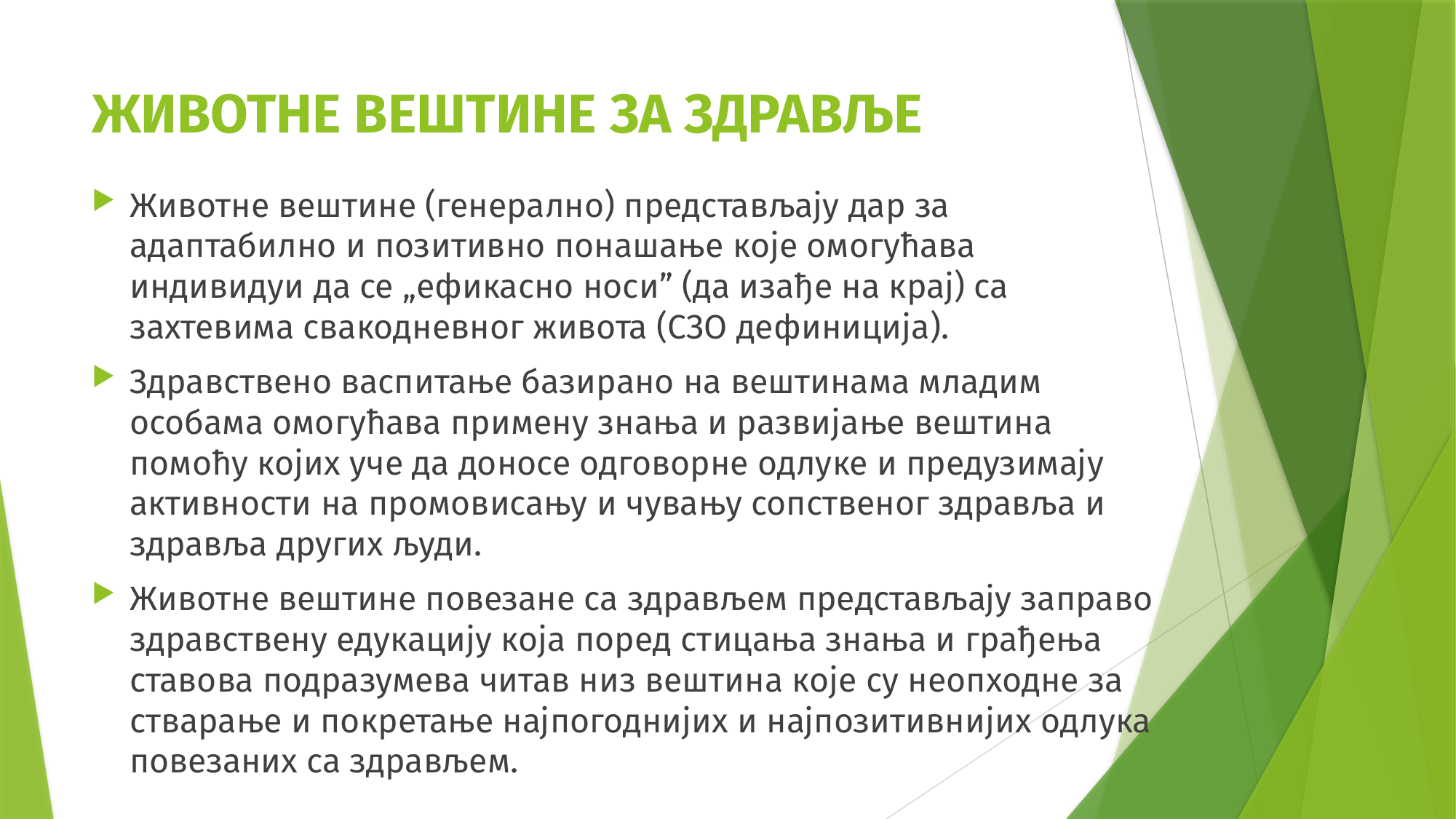

# ЖИВОТНЕ ВЕШТИНЕ ЗА ЗДРАВЉЕ
Животне вештине (генерално) представљају дар за адаптабилно и позитивно понашање које омогућава индивидуи да се „ефикасно носи” (да изађе на крај) са захтевима свакодневног живота (СЗО дефиниција).
Здравствено васпитање базирано на вештинама младим особама омогућава примену знања и развијање вештина помоћу којих уче да доносе одговорне одлуке и предузимају активности на промовисању и чувању сопственог здравља и здравља других људи.
Животне вештине повезане са здрављем представљају заправо здравствену едукацију која поред стицања знања и грађења ставова подразумева читав низ вештина које су неопходне за стварање и покретање најпогоднијих и најпозитивнијих одлука повезаних са здрављем.